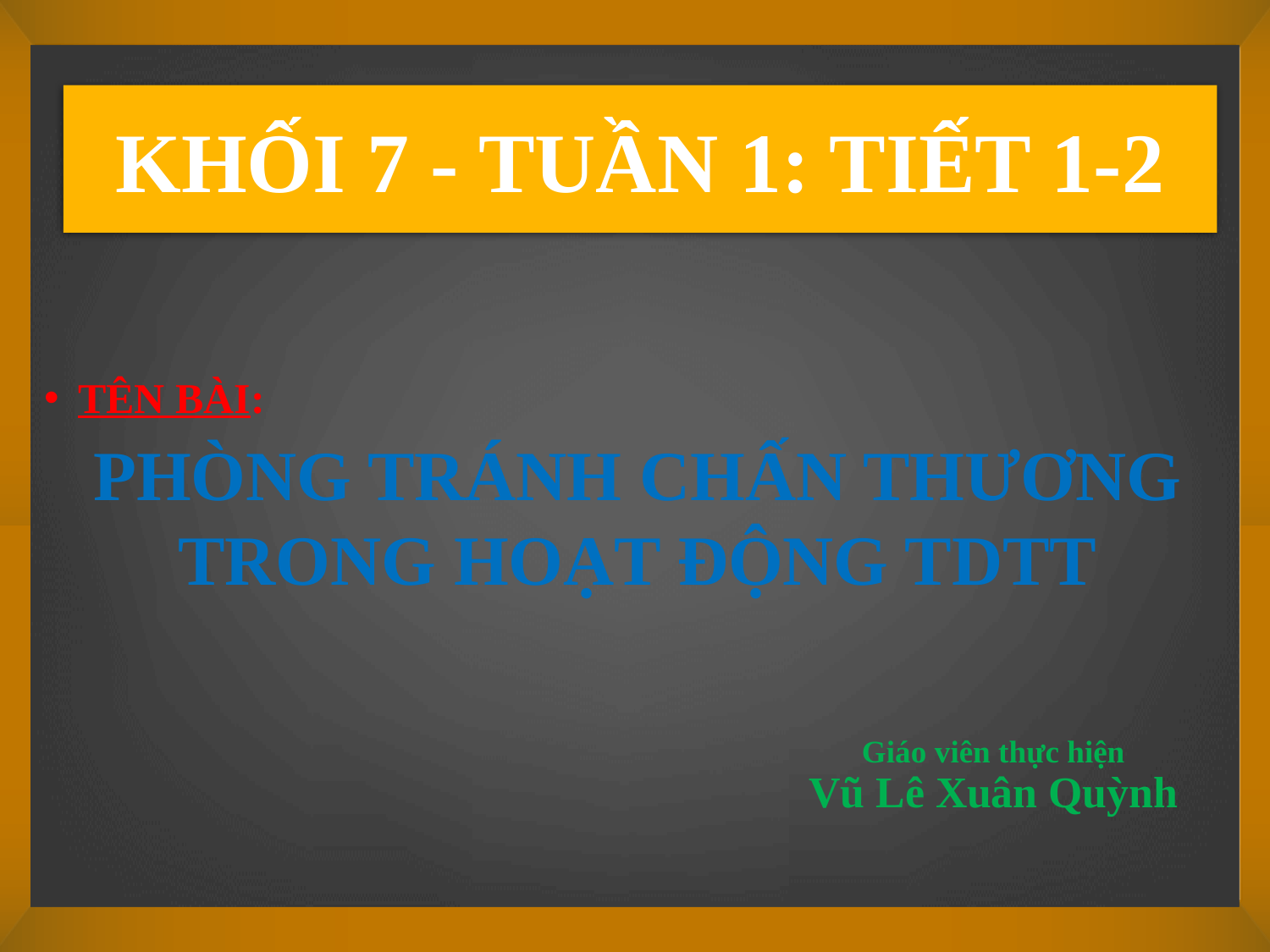

KHỐI 7 - TUẦN 1: TIẾT 1-2
TÊN BÀI:
PHÒNG TRÁNH CHẤN THƯƠNG TRONG HOẠT ĐỘNG TDTT
Giáo viên thực hiện
Vũ Lê Xuân Quỳnh